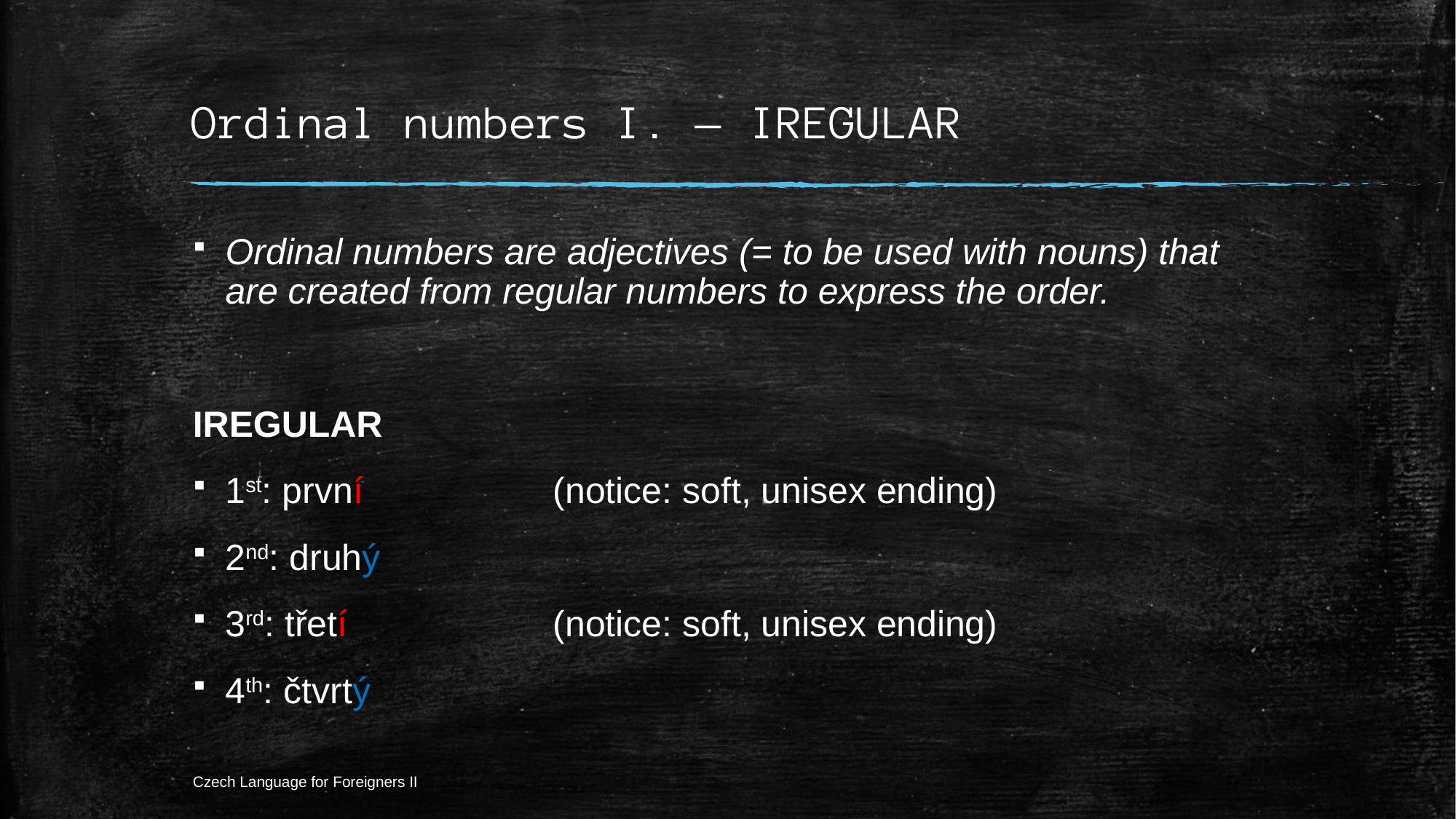

# Ordinal numbers I. — IREGULAR
Ordinal numbers are adjectives (= to be used with nouns) that are created from regular numbers to express the order.

IREGULAR
1st: první		(notice: soft, unisex ending)
2nd: druhý
3rd: třetí		(notice: soft, unisex ending)
4th: čtvrtý

Czech Language for Foreigners II